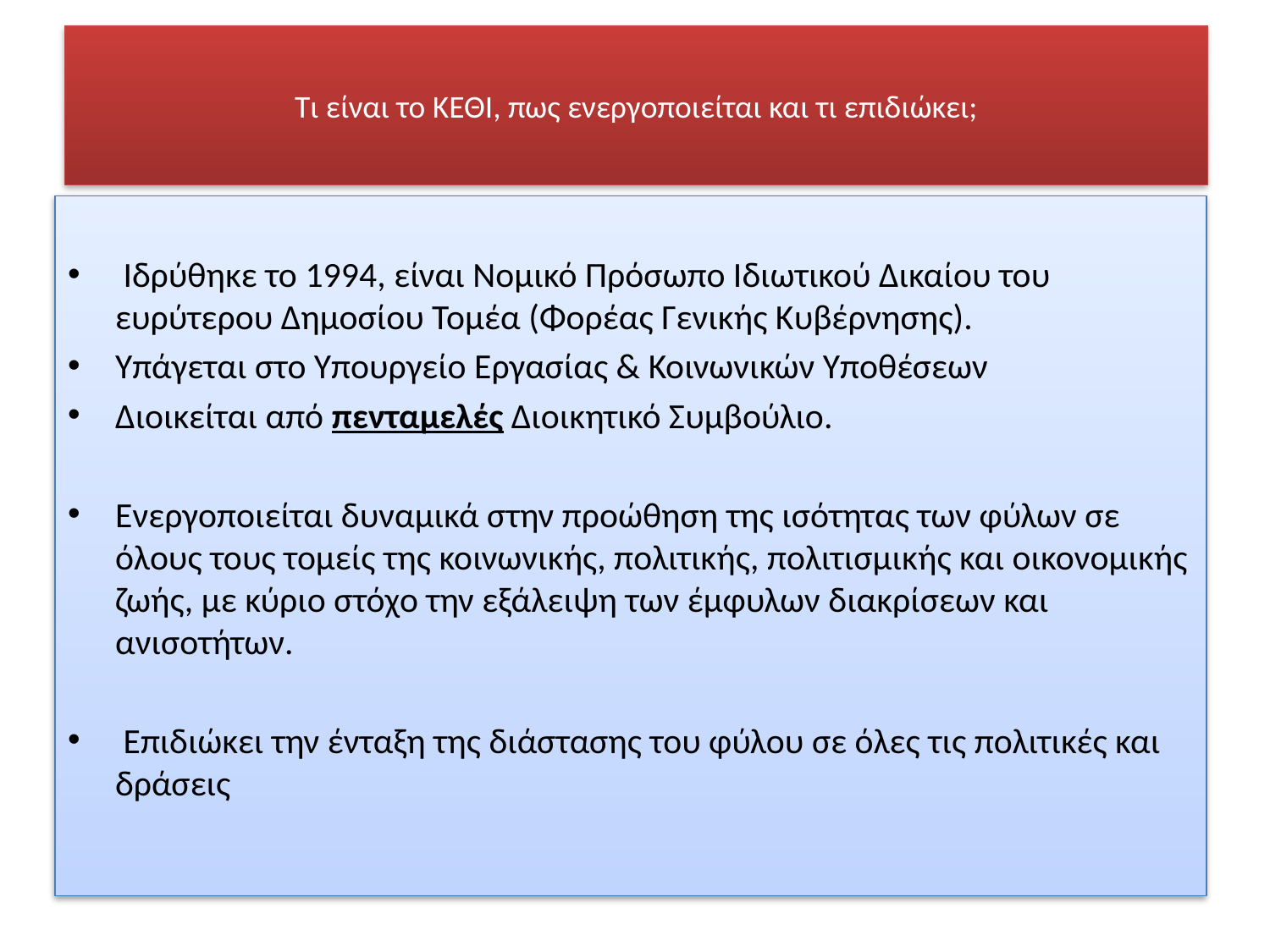

# Τι είναι το ΚΕΘΙ, πως ενεργοποιείται και τι επιδιώκει;

 Ιδρύθηκε το 1994, είναι Νομικό Πρόσωπο Ιδιωτικού Δικαίου του ευρύτερου Δημοσίου Τομέα (Φορέας Γενικής Κυβέρνησης).
Υπάγεται στο Υπουργείο Εργασίας & Κοινωνικών Υποθέσεων
Διοικείται από πενταμελές Διοικητικό Συμβούλιο.

Ενεργοποιείται δυναμικά στην προώθηση της ισότητας των φύλων σε όλους τους τομείς της κοινωνικής, πολιτικής, πολιτισμικής και οικονομικής ζωής, με κύριο στόχο την εξάλειψη των έμφυλων διακρίσεων και ανισοτήτων.

 Επιδιώκει την ένταξη της διάστασης του φύλου σε όλες τις πολιτικές και δράσεις